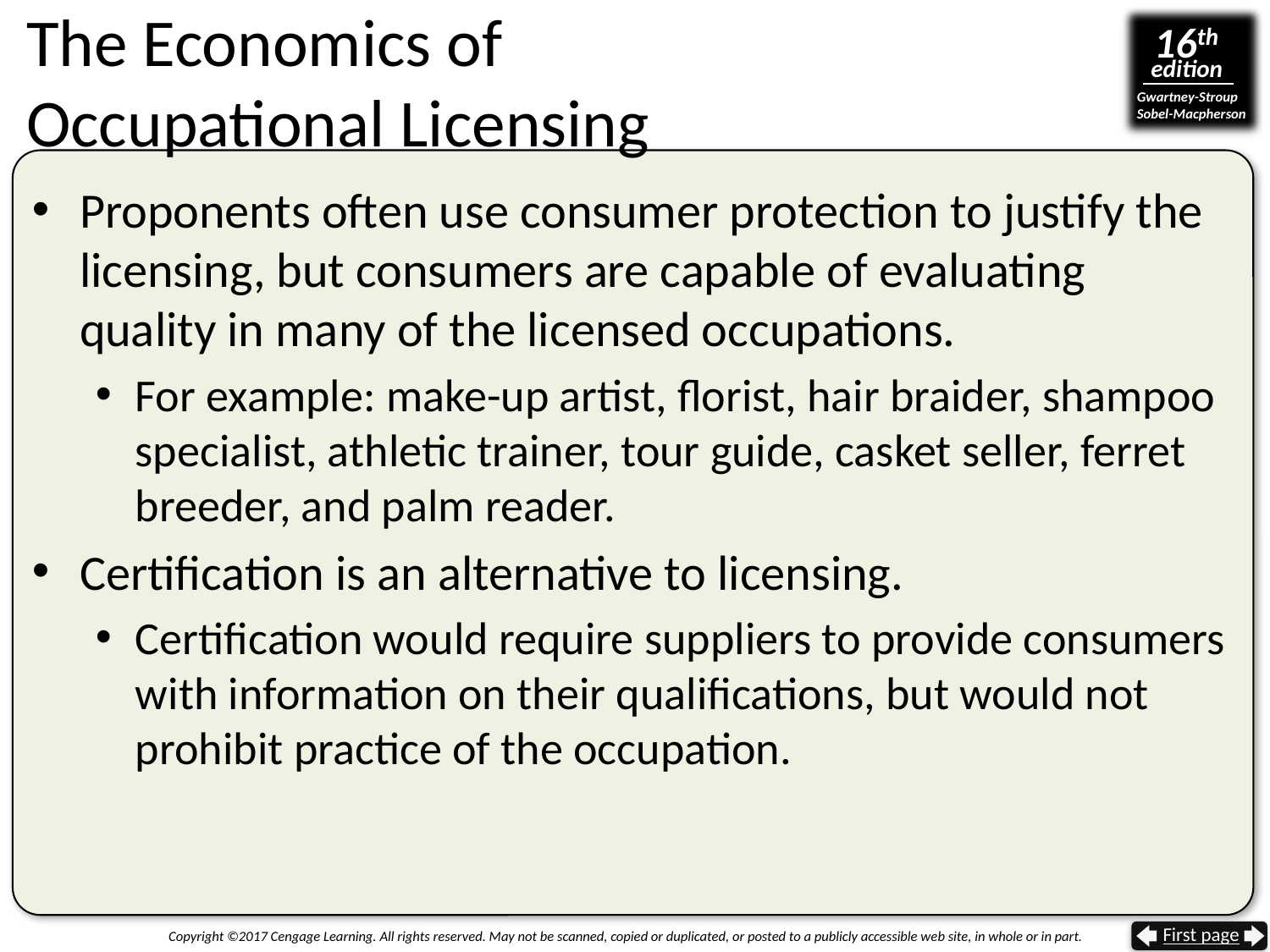

# The Economics of Occupational Licensing
Proponents often use consumer protection to justify the licensing, but consumers are capable of evaluating quality in many of the licensed occupations.
For example: make-up artist, florist, hair braider, shampoo specialist, athletic trainer, tour guide, casket seller, ferret breeder, and palm reader.
Certification is an alternative to licensing.
Certification would require suppliers to provide consumers with information on their qualifications, but would not prohibit practice of the occupation.